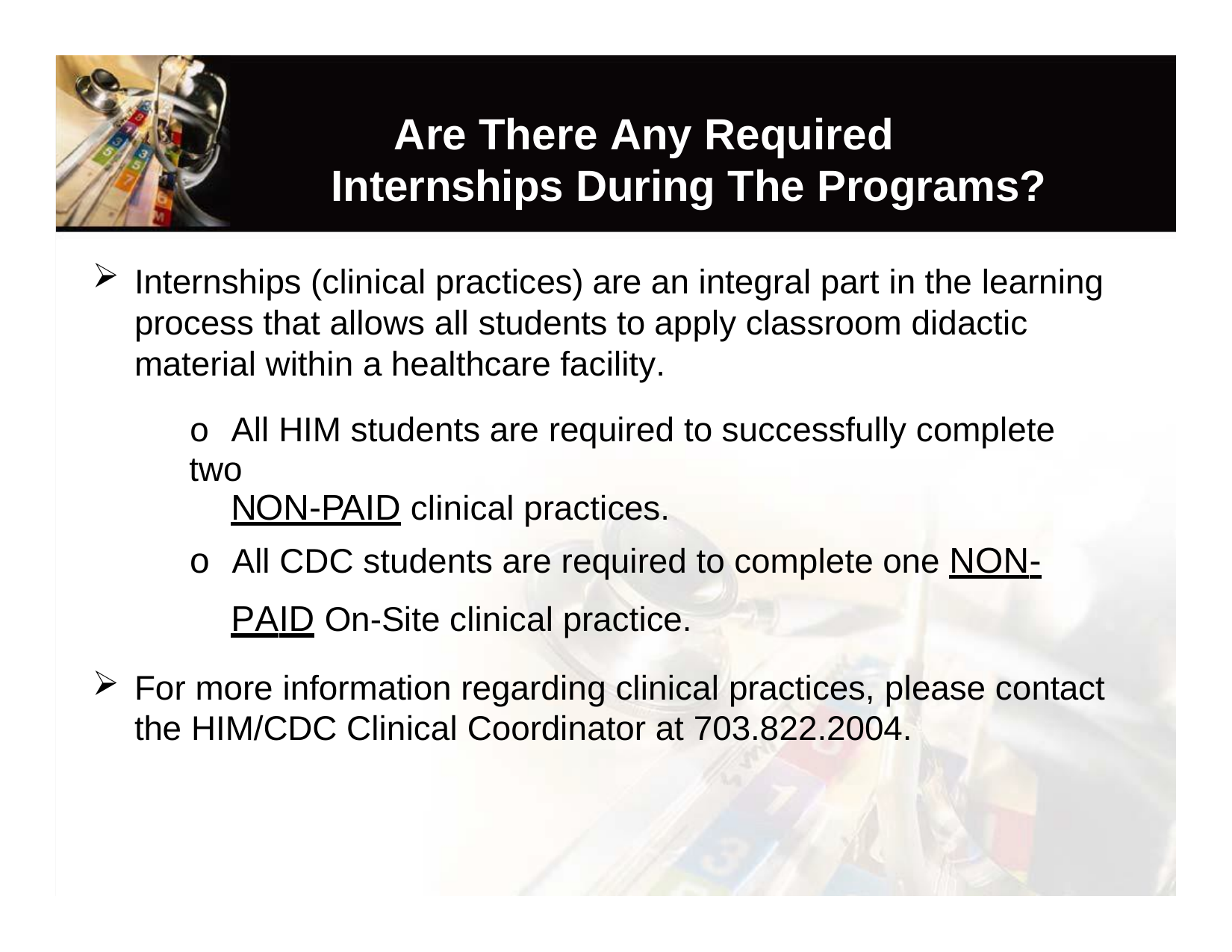

# Are There Any Required Internships During The Programs?
Internships (clinical practices) are an integral part in the learning process that allows all students to apply classroom didactic material within a healthcare facility.
o All HIM students are required to successfully complete two
NON-PAID clinical practices.
o All CDC students are required to complete one NON-PAID On-Site clinical practice.
For more information regarding clinical practices, please contact the HIM/CDC Clinical Coordinator at 703.822.2004.